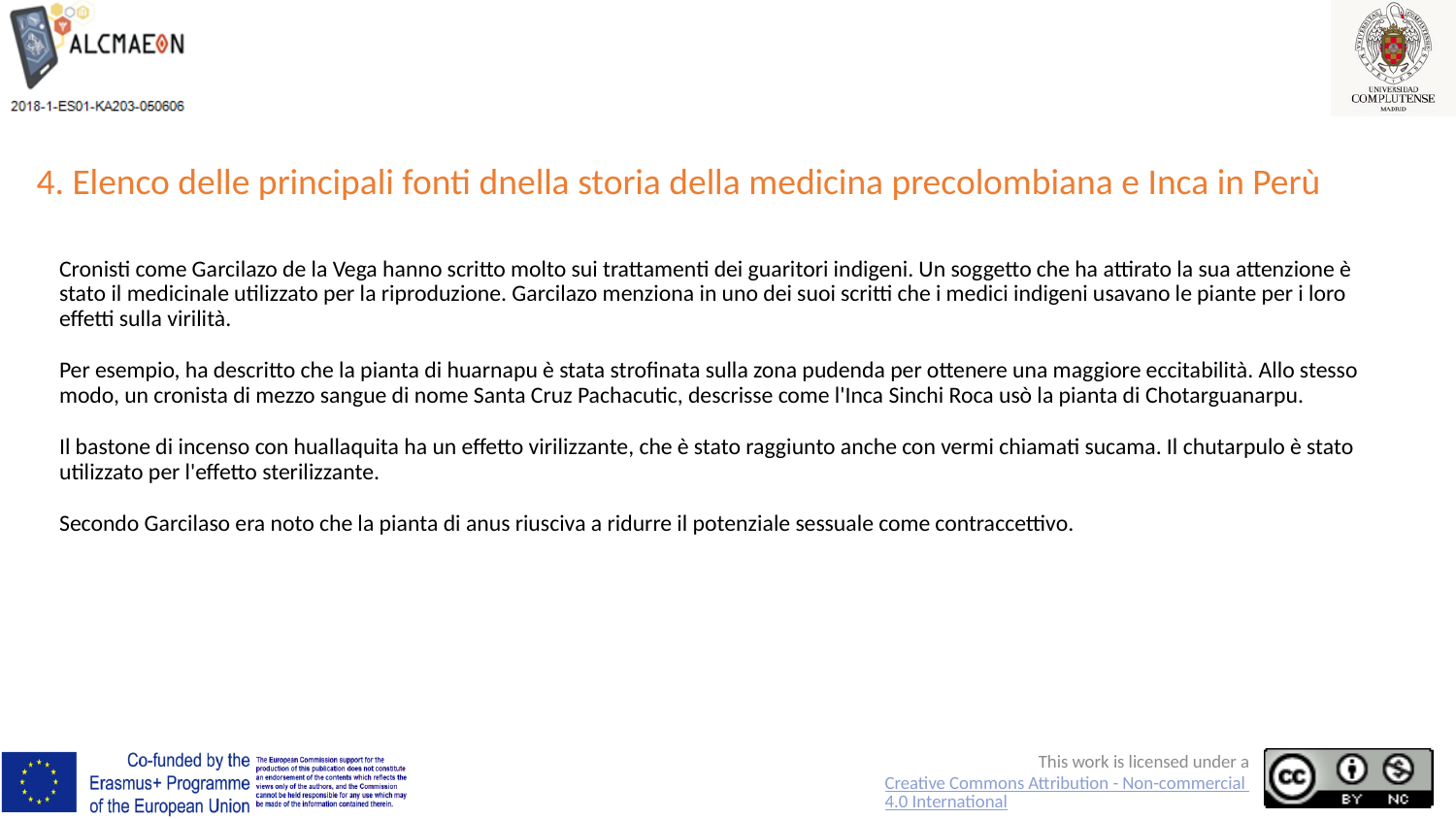

# 4. Elenco delle principali fonti dnella storia della medicina precolombiana e Inca in Perù
Cronisti come Garcilazo de la Vega hanno scritto molto sui trattamenti dei guaritori indigeni. Un soggetto che ha attirato la sua attenzione è stato il medicinale utilizzato per la riproduzione. Garcilazo menziona in uno dei suoi scritti che i medici indigeni usavano le piante per i loro effetti sulla virilità.
Per esempio, ha descritto che la pianta di huarnapu è stata strofinata sulla zona pudenda per ottenere una maggiore eccitabilità. Allo stesso modo, un cronista di mezzo sangue di nome Santa Cruz Pachacutic, descrisse come l'Inca Sinchi Roca usò la pianta di Chotarguanarpu.
Il bastone di incenso con huallaquita ha un effetto virilizzante, che è stato raggiunto anche con vermi chiamati sucama. Il chutarpulo è stato utilizzato per l'effetto sterilizzante.
Secondo Garcilaso era noto che la pianta di anus riusciva a ridurre il potenziale sessuale come contraccettivo.